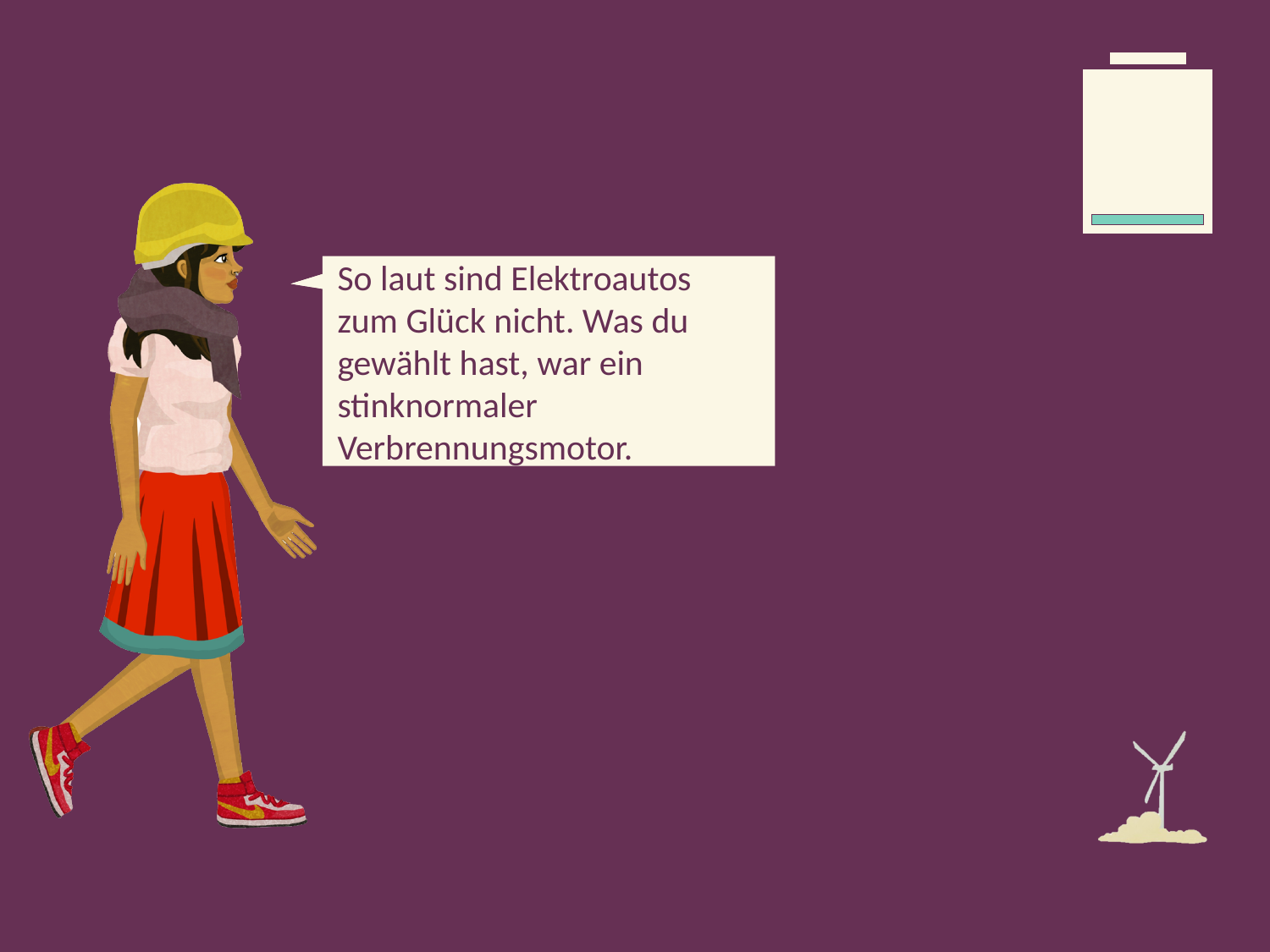

So laut sind Elektroautos zum Glück nicht. Was du gewählt hast, war ein stinknormaler Verbrennungsmotor.